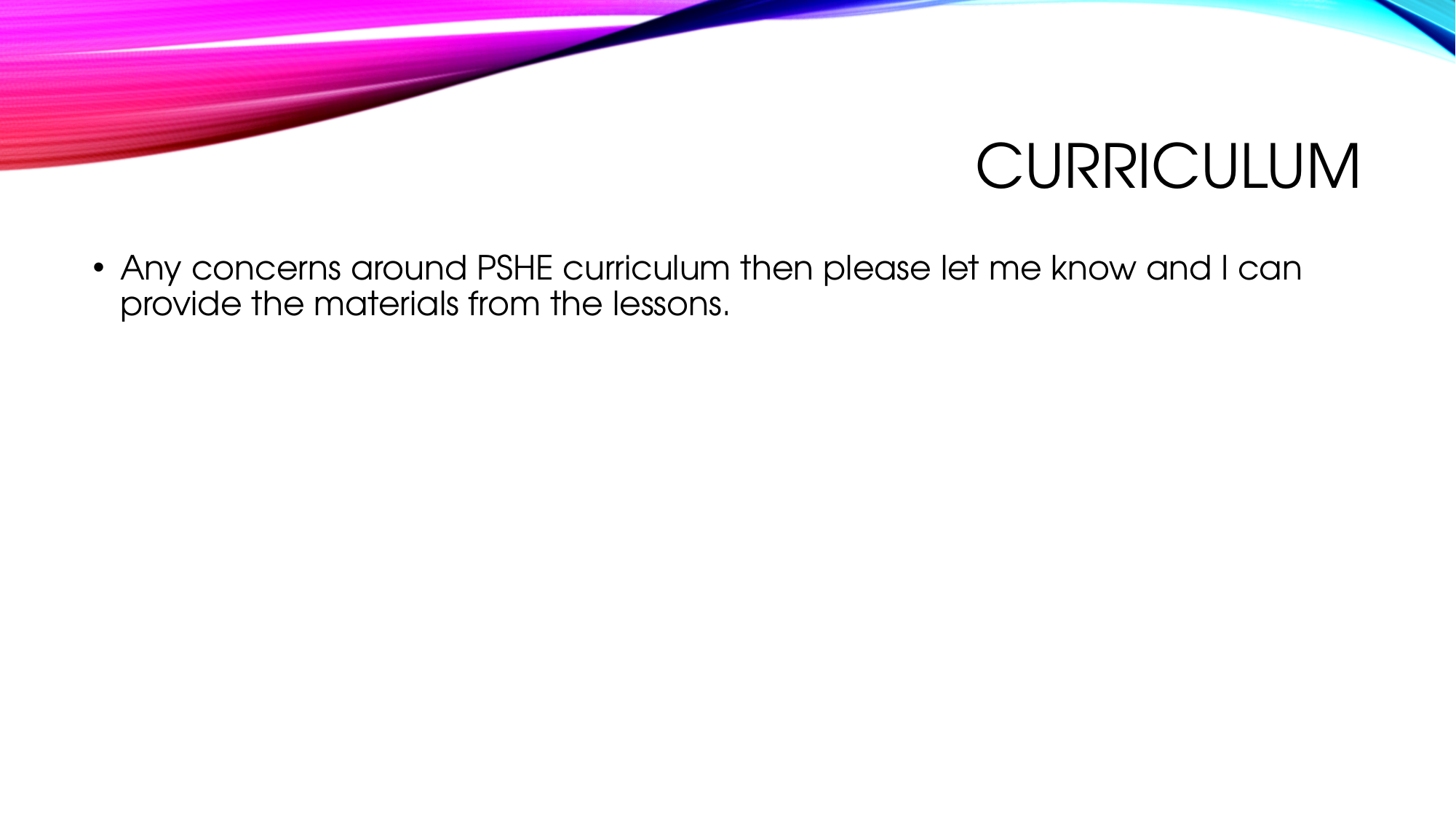

# curriculum
Any concerns around PSHE curriculum then please let me know and I can provide the materials from the lessons.